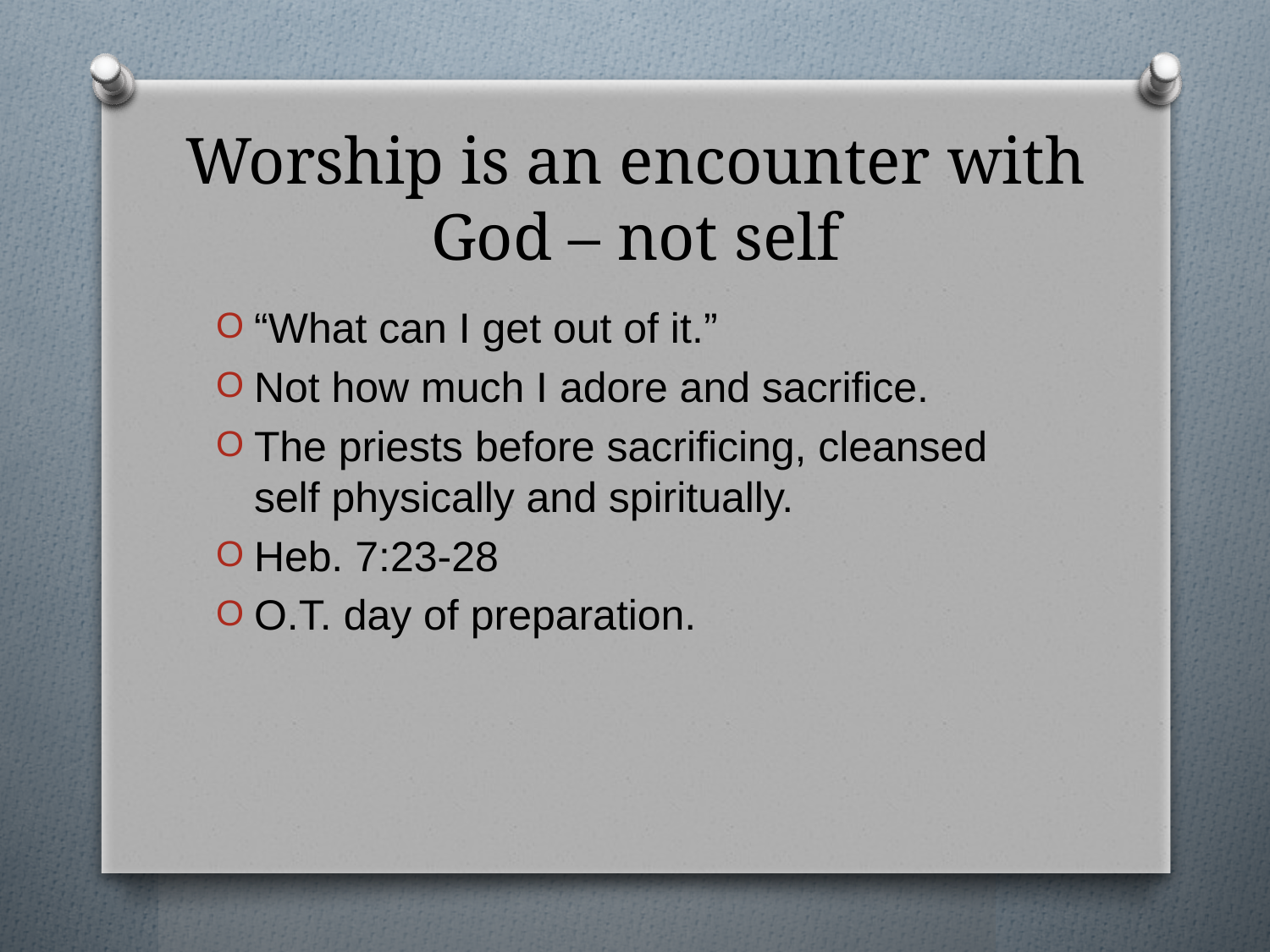

# Worship is an encounter with God – not self
“What can I get out of it.”
Not how much I adore and sacrifice.
The priests before sacrificing, cleansed self physically and spiritually.
Heb. 7:23-28
O.T. day of preparation.